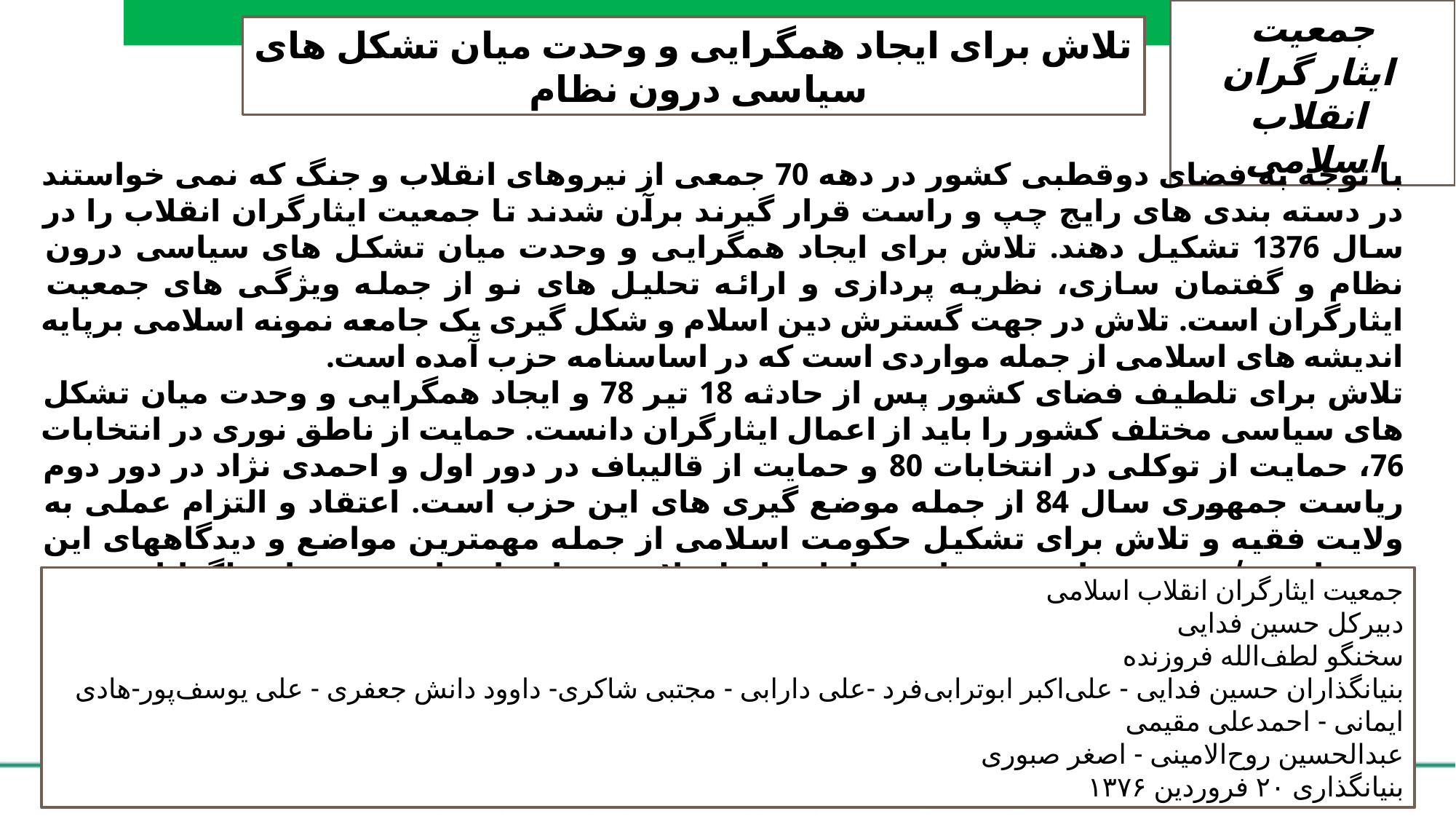

جمعیت
 ایثار گران
 انقلاب اسلامی
تلاش برای ایجاد همگرایی و وحدت میان تشکل های سیاسی درون نظام
با توجه به فضای دوقطبی کشور در دهه 70 جمعی از نیروهای انقلاب و جنگ که نمی خواستند در دسته بندی های رایج چپ و راست قرار گیرند برآن شدند تا جمعیت ایثارگران انقلاب را در سال 1376 تشکیل دهند. تلاش برای ایجاد همگرایی و وحدت میان تشکل های سیاسی درون نظام و گفتمان سازی، نظریه پردازی و ارائه تحلیل های نو از جمله ویژگی های جمعیت ایثارگران است. تلاش در جهت گسترش دین اسلام و شکل گیری یک جامعه نمونه اسلامی برپایه اندیشه های اسلامی از جمله مواردی است که در اساسنامه حزب آمده است.
تلاش برای تلطیف فضای کشور پس از حادثه 18 تیر 78 و ایجاد همگرایی و وحدت میان تشکل های سیاسی مختلف کشور را باید از اعمال ایثارگران دانست. حمایت از ناطق نوری در انتخابات 76، حمایت از توکلی در انتخابات 80 و حمایت از قالیباف در دور اول و احمدی نژاد در دور دوم ریاست جمهوری سال 84 از جمله موضع گیری های این حزب است. اعتقاد و التزام عملی به ولایت فقیه و تلاش برای تشکیل حکومت اسلامی از جمله مهمترین مواضع و دیدگاههای این حزب است./ژست جریان سوم داشتند اما در اصل تلاشی برای بازسازی چهره اصولگرایان بود.
جمعیت ایثارگران انقلاب اسلامی
دبیرکل 	حسین فدایی
سخنگو 	لطف‌الله فروزنده
بنیانگذاران 	حسین فدایی - علی‌اکبر ابوترابی‌فرد -علی دارابی - مجتبی شاکری- داوود دانش جعفری - علی یوسف‌پور-هادی ایمانی - احمدعلی مقیمی
عبدالحسین روح‌الامینی - اصغر صبوری
بنیانگذاری 	۲۰ فروردین ۱۳۷۶